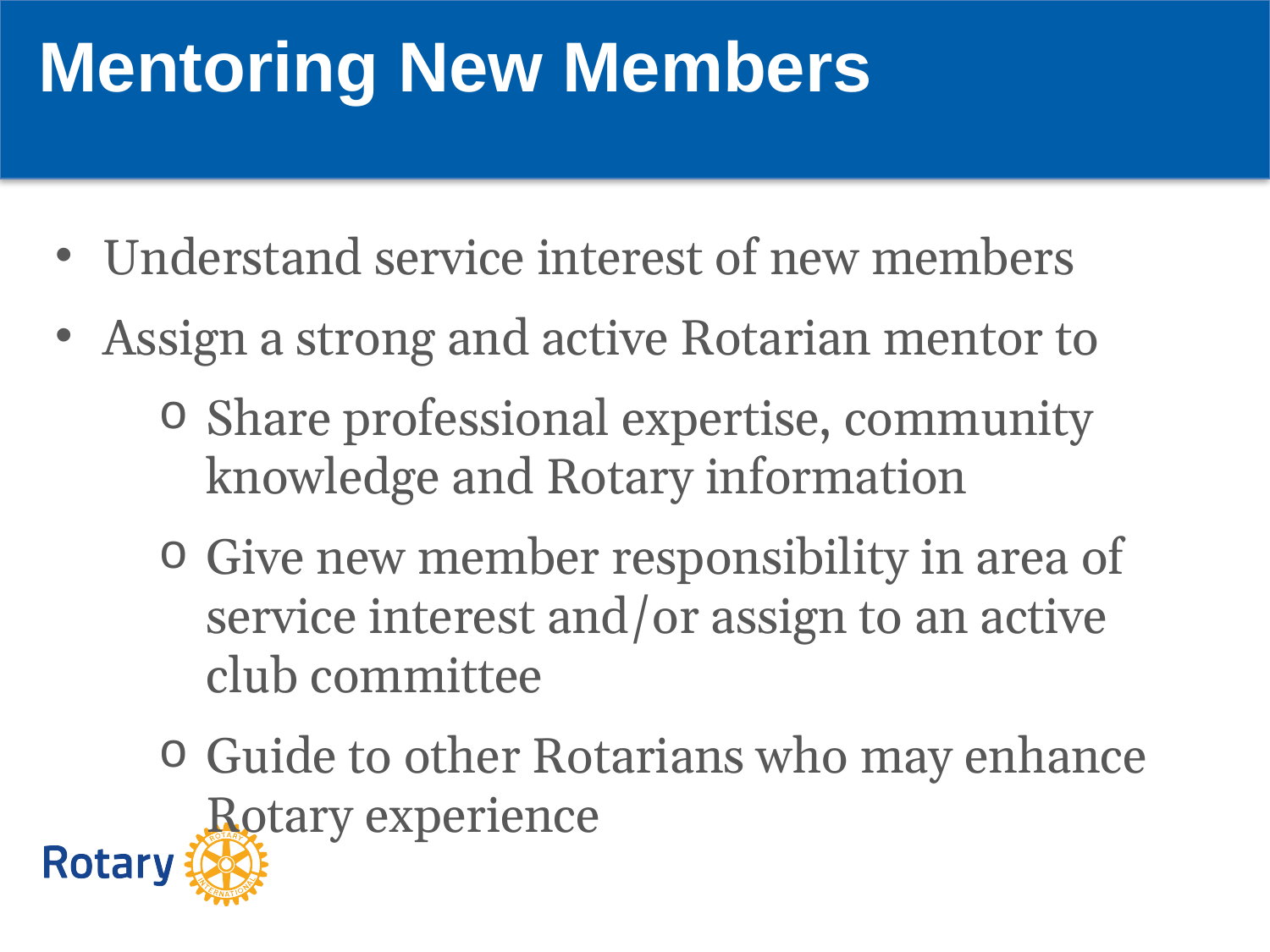

Mentoring New Members
Understand service interest of new members
Assign a strong and active Rotarian mentor to
Share professional expertise, community knowledge and Rotary information
Give new member responsibility in area of service interest and/or assign to an active club committee
Guide to other Rotarians who may enhance Rotary experience